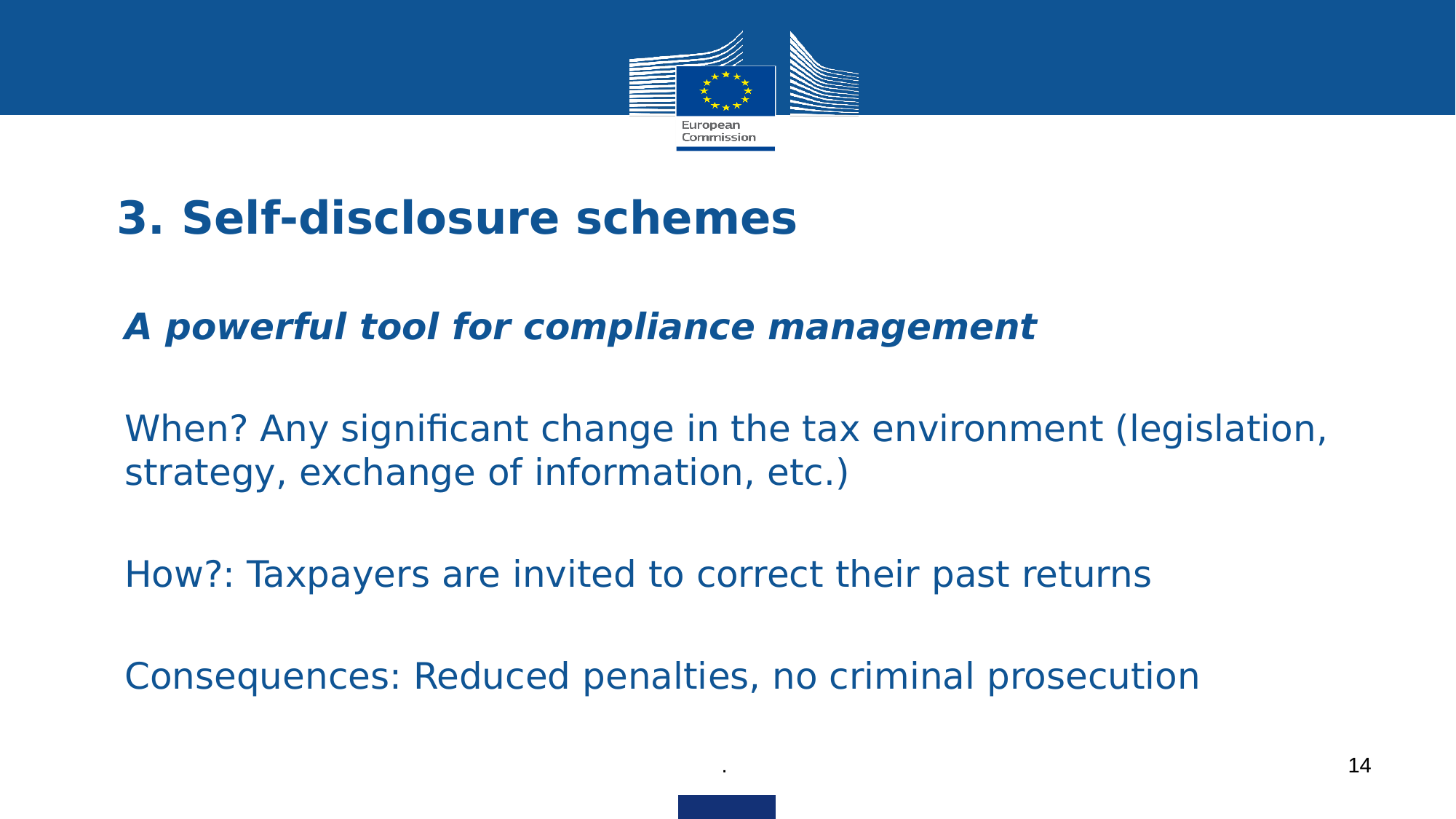

# 3. Self-disclosure schemes
A powerful tool for compliance management

When? Any significant change in the tax environment (legislation, strategy, exchange of information, etc.)

How?: Taxpayers are invited to correct their past returns

Consequences: Reduced penalties, no criminal prosecution

.
14